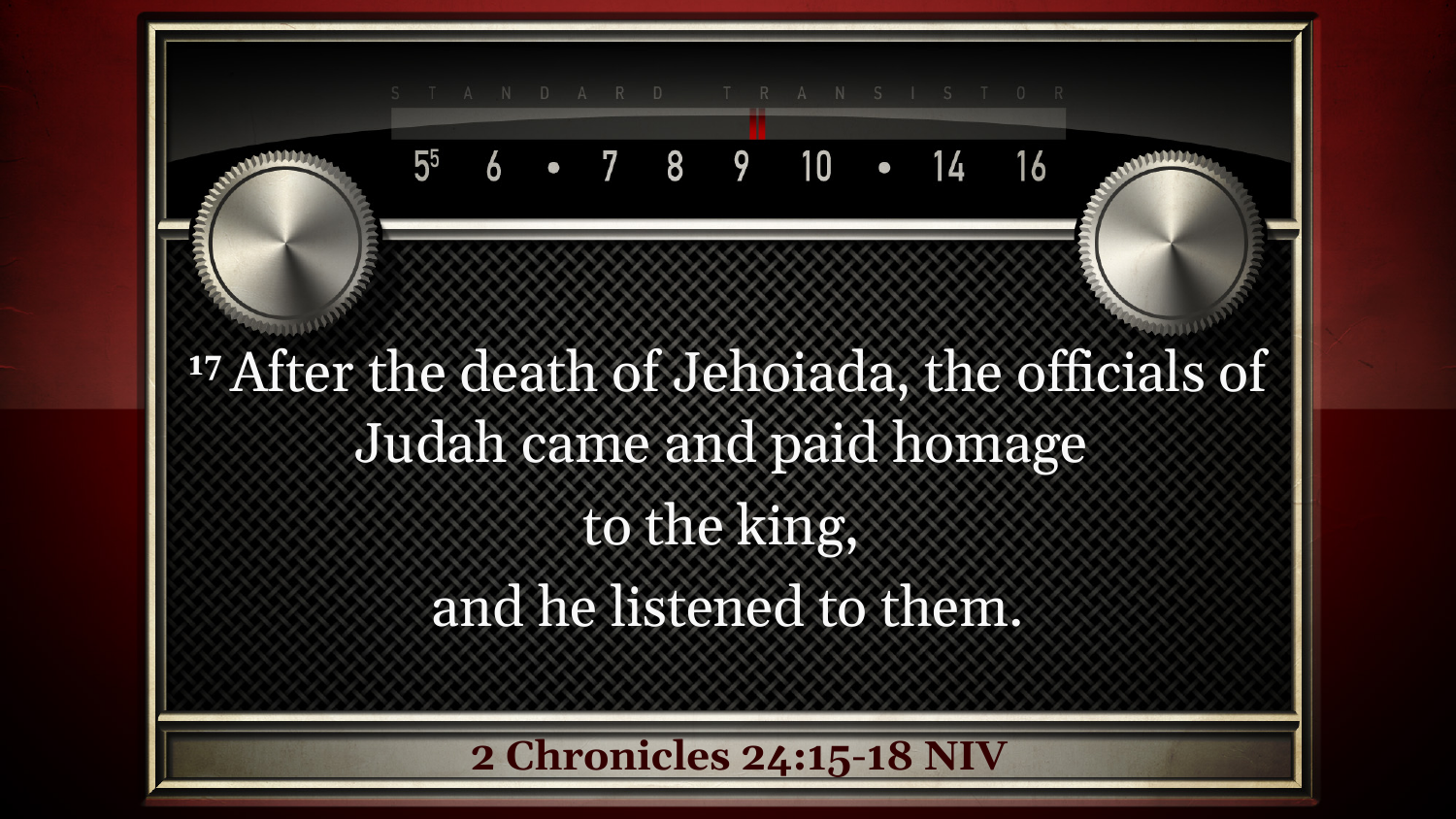

17 After the death of Jehoiada, the officials of Judah came and paid homage
to the king,
and he listened to them.
2 Chronicles 24:15-18 NIV